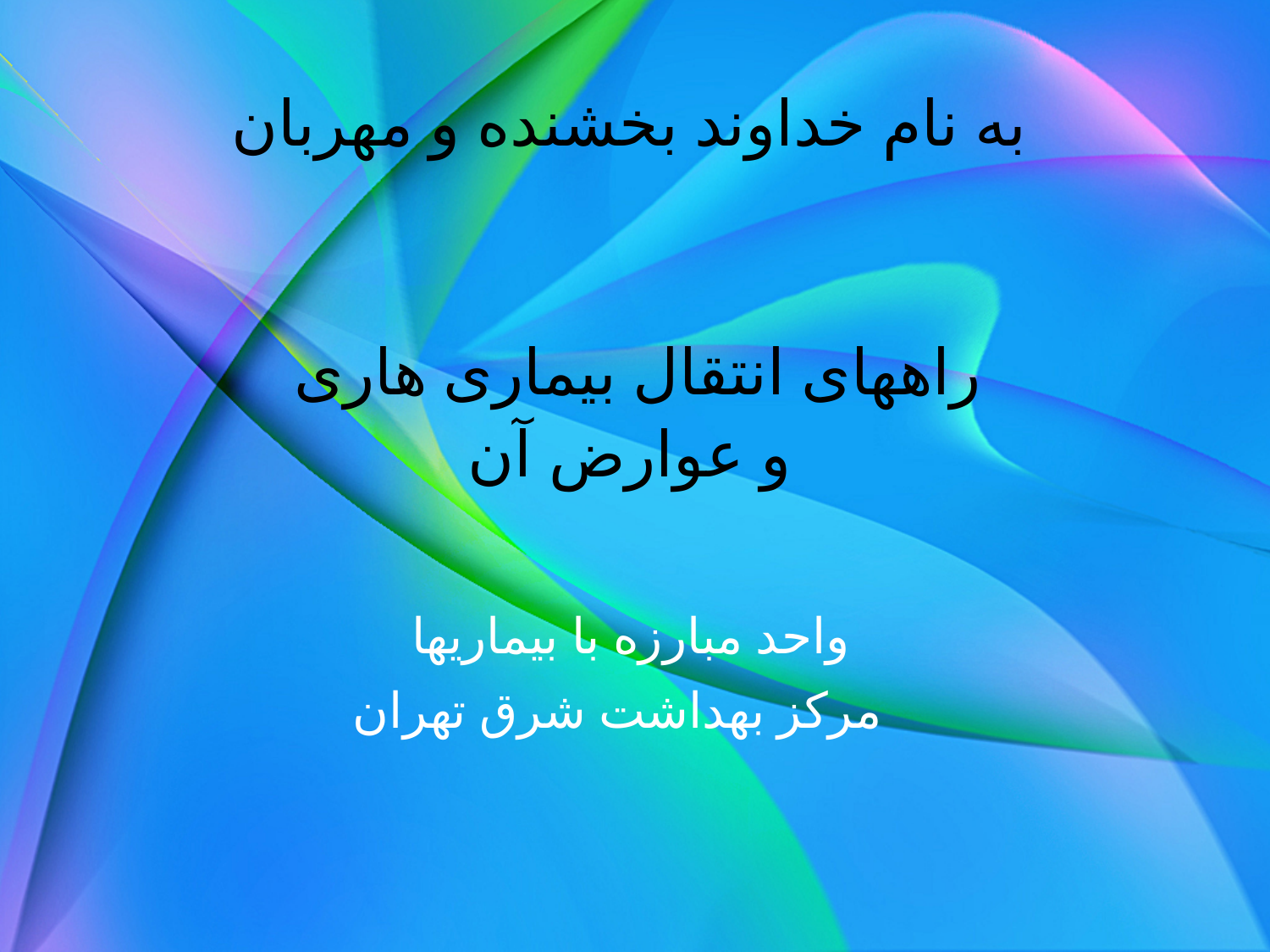

# به نام خداوند بخشنده و مهربان راههای انتقال بیماری هاری و عوارض آن
واحد مبارزه با بیماریها
 مرکز بهداشت شرق تهران